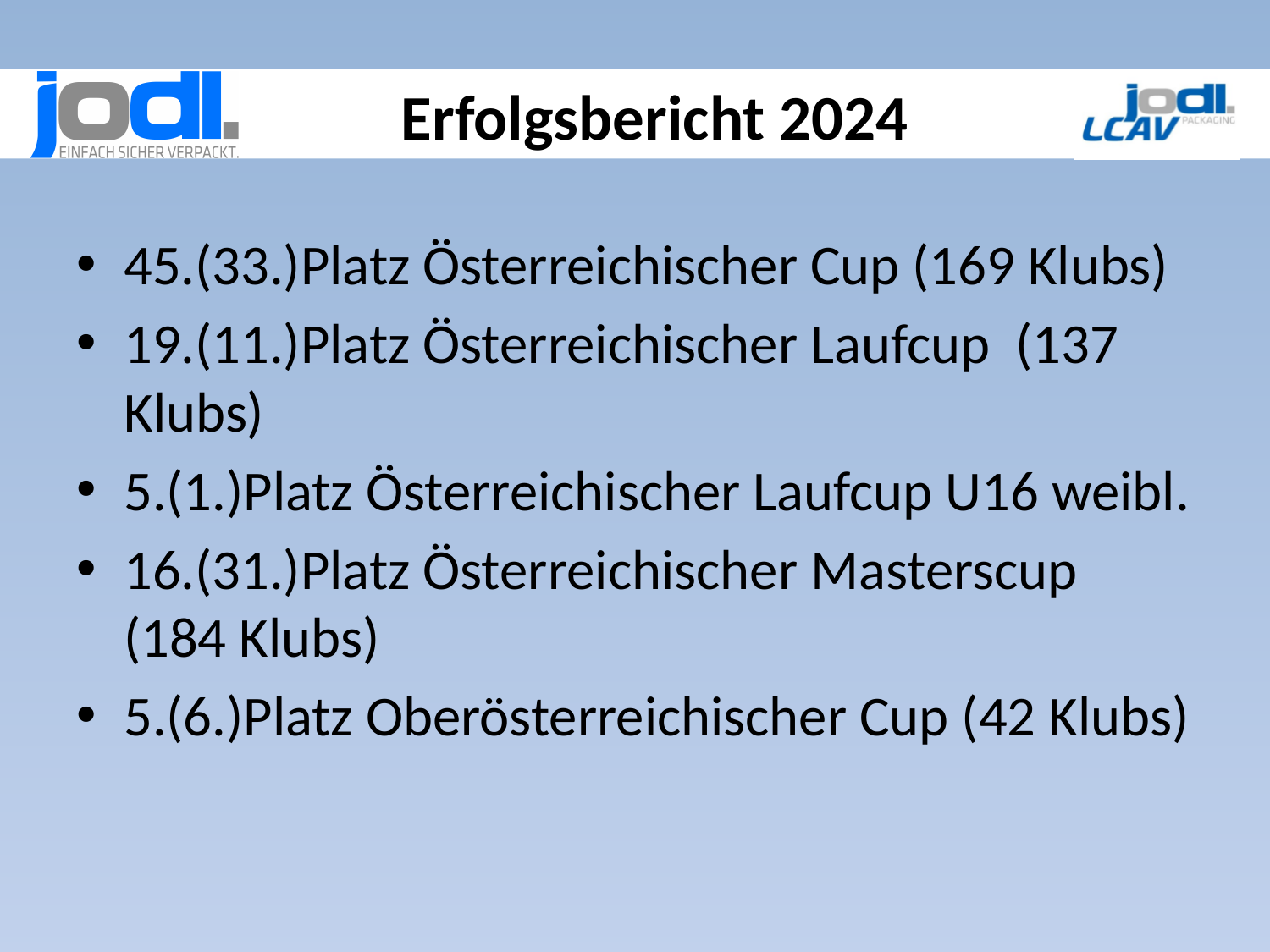

# Erfolgsbericht 2024
45.(33.)Platz Österreichischer Cup (169 Klubs)
19.(11.)Platz Österreichischer Laufcup  (137 Klubs)
5.(1.)Platz Österreichischer Laufcup U16 weibl.
16.(31.)Platz Österreichischer Masterscup (184 Klubs)
5.(6.)Platz Oberösterreichischer Cup (42 Klubs)